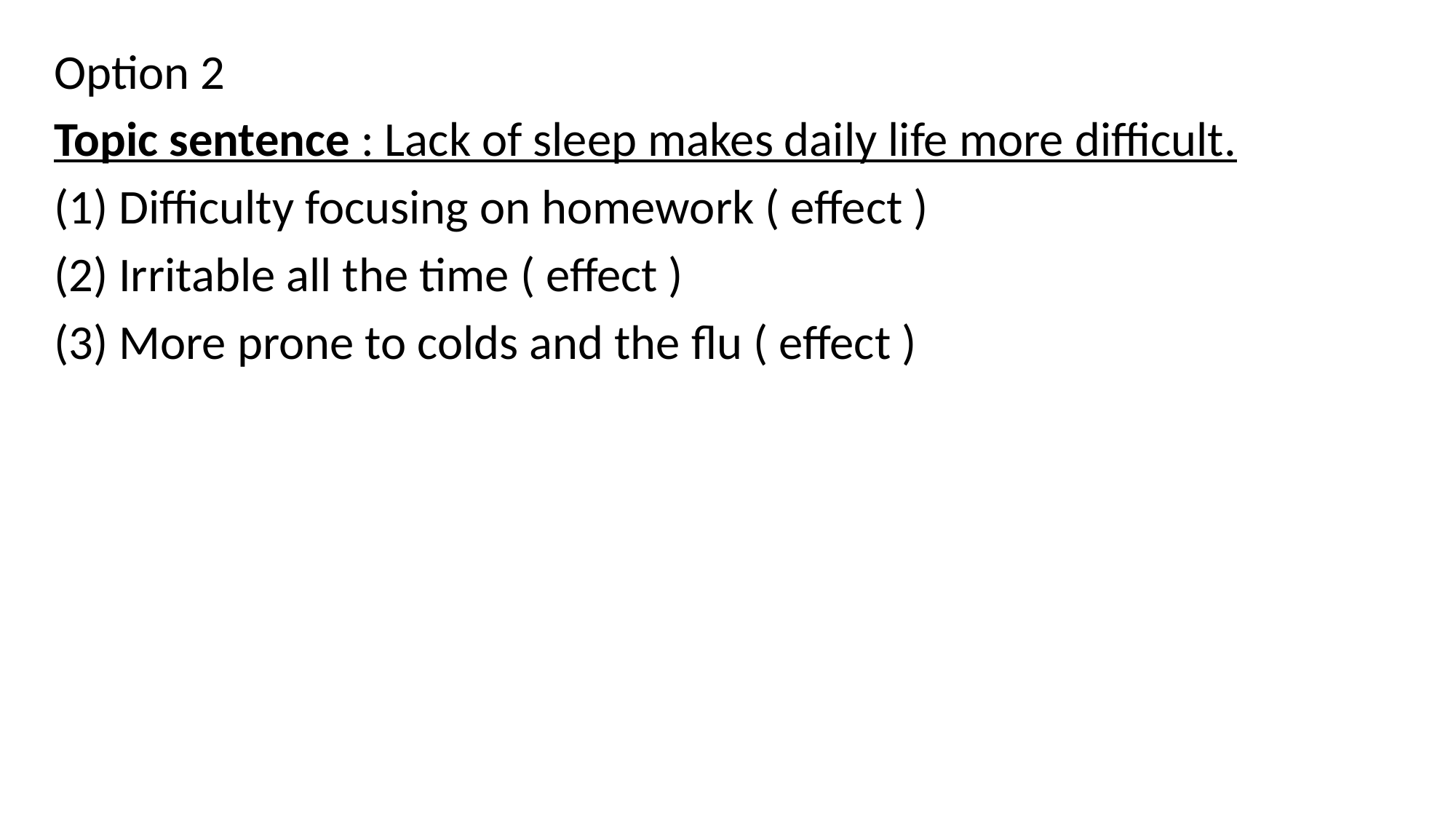

Option 2
Topic sentence : Lack of sleep makes daily life more difficult.
(1) Difficulty focusing on homework ( effect )
(2) Irritable all the time ( effect )
(3) More prone to colds and the flu ( effect )